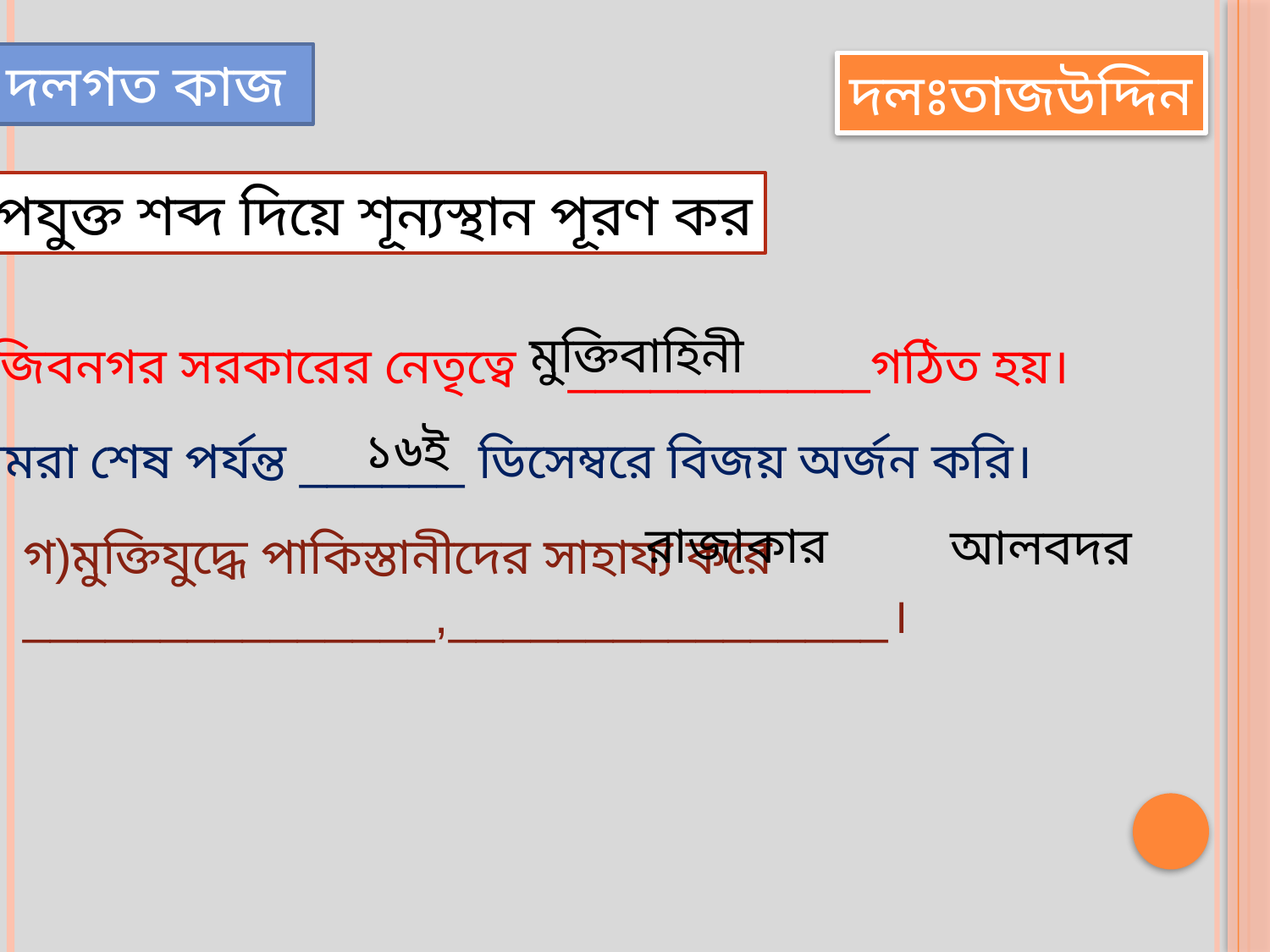

দলগত কাজ
দলঃতাজউদ্দিন
উপযুক্ত শব্দ দিয়ে শূন্যস্থান পূরণ কর
মুক্তিবাহিনী
ক) মুজিবনগর সরকারের নেতৃত্বে    ___________গঠিত হয়।
১৬ই
খ) আমরা শেষ পর্যন্ত ______ ডিসেম্বরে বিজয় অর্জন করি।
রাজাকার
আলবদর
গ)মুক্তিযুদ্ধে পাকিস্তানীদের সাহায্য করে _______________,________________।